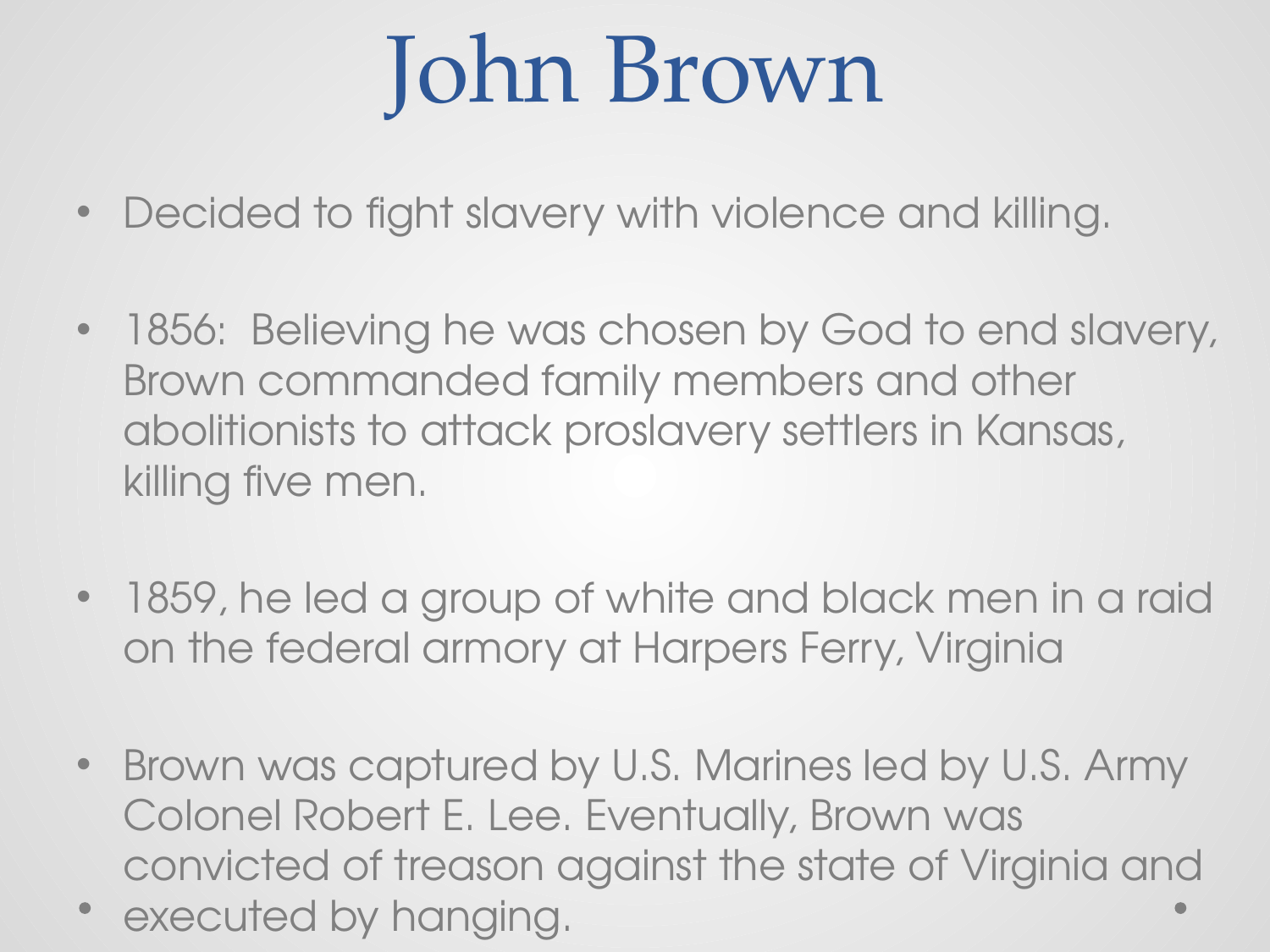

# John Brown
Decided to fight slavery with violence and killing.

1856:  Believing he was chosen by God to end slavery, Brown commanded family members and other abolitionists to attack proslavery settlers in Kansas, killing five men.

1859, he led a group of white and black men in a raid on the federal armory at Harpers Ferry, Virginia

Brown was captured by U.S. Marines led by U.S. Army Colonel Robert E. Lee. Eventually, Brown was convicted of treason against the state of Virginia and executed by hanging.